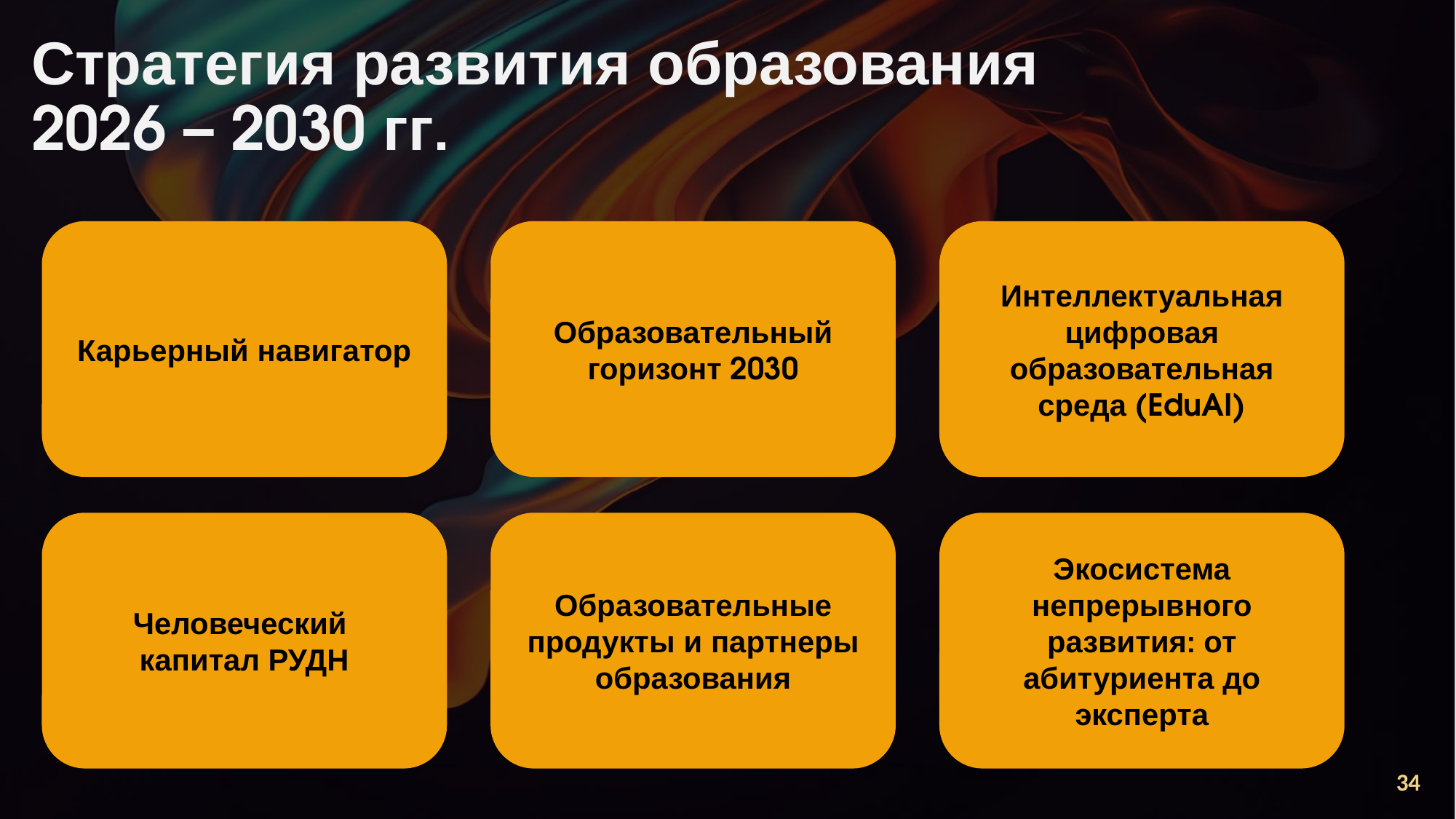

Стратегия развития образования
2026 – 2030 гг.
Карьерный навигатор
Образовательный горизонт 2030
Интеллектуальная цифровая образовательная среда (EduAI)
Человеческий
капитал РУДН
Образовательные продукты и партнеры образования
Экосистема непрерывного развития: от абитуриента до эксперта
34